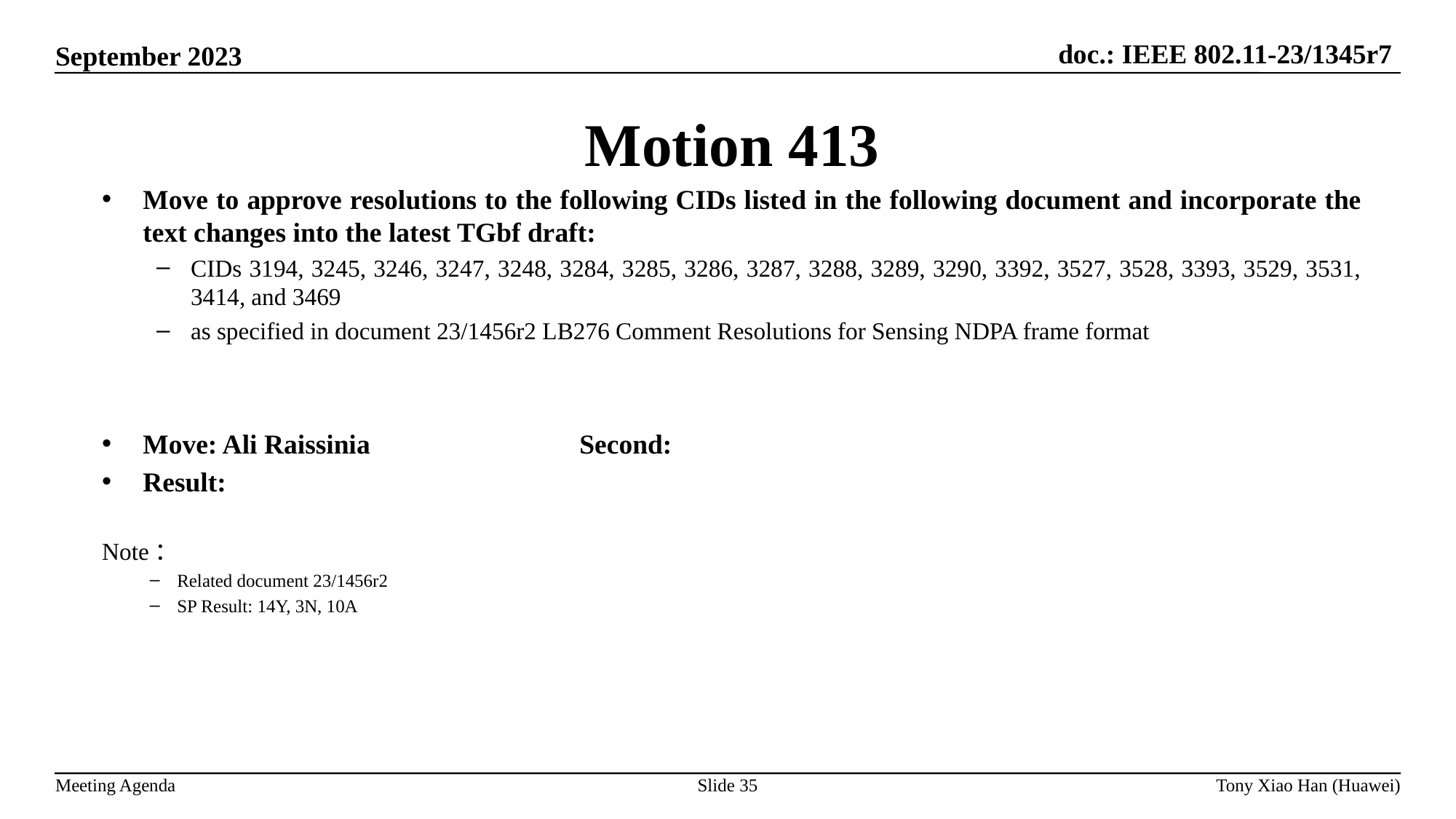

Motion 413

Move to approve resolutions to the following CIDs listed in the following document and incorporate the text changes into the latest TGbf draft:
CIDs 3194, 3245, 3246, 3247, 3248, 3284, 3285, 3286, 3287, 3288, 3289, 3290, 3392, 3527, 3528, 3393, 3529, 3531, 3414, and 3469
as specified in document 23/1456r2 LB276 Comment Resolutions for Sensing NDPA frame format

Move: Ali Raissinia 		Second:
Result:

Note：
Related document 23/1456r2
SP Result: 14Y, 3N, 10A